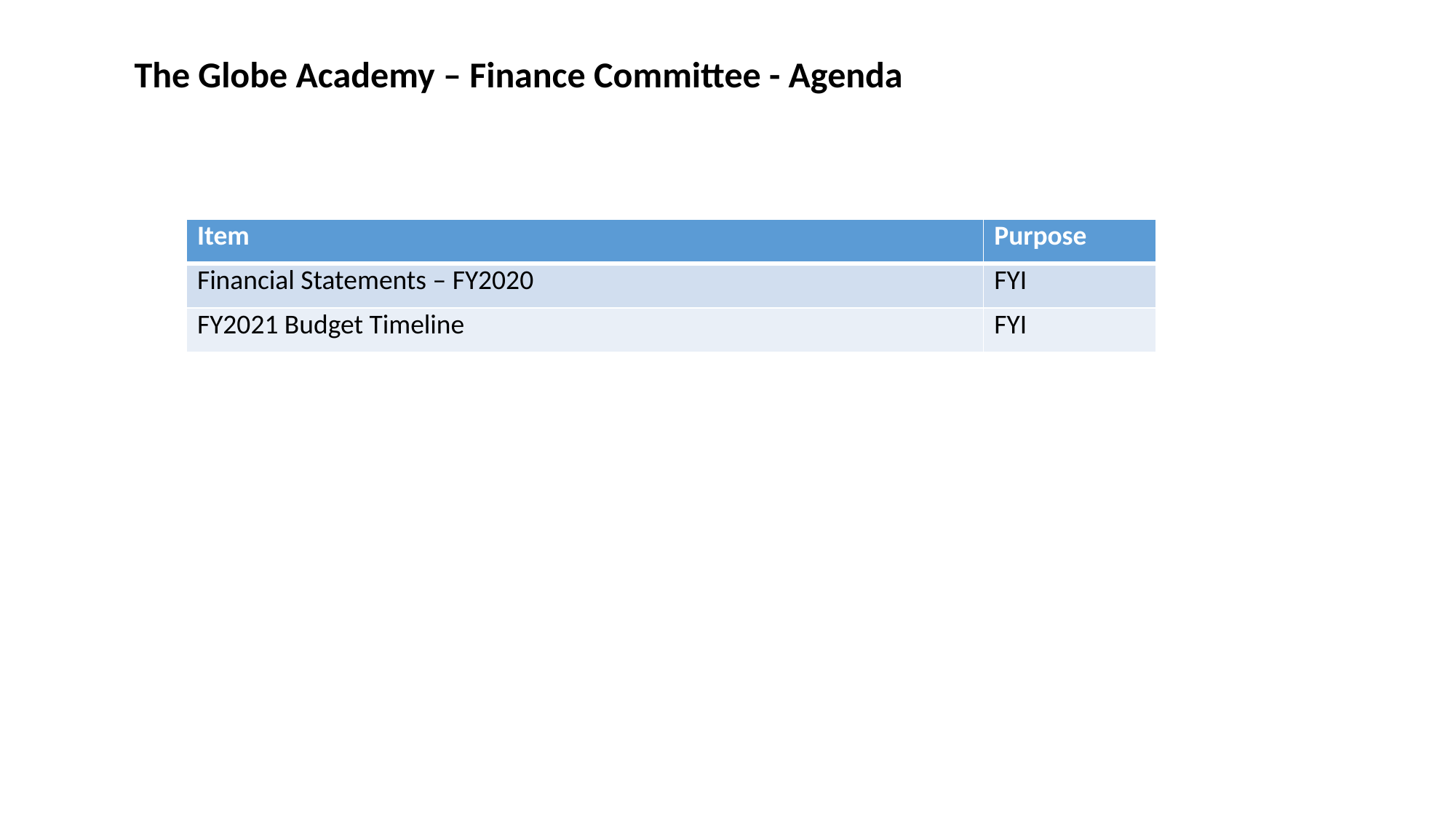

The Globe Academy – Finance Committee - Agenda
| Item | Purpose |
| --- | --- |
| Financial Statements – FY2020 | FYI |
| FY2021 Budget Timeline | FYI |